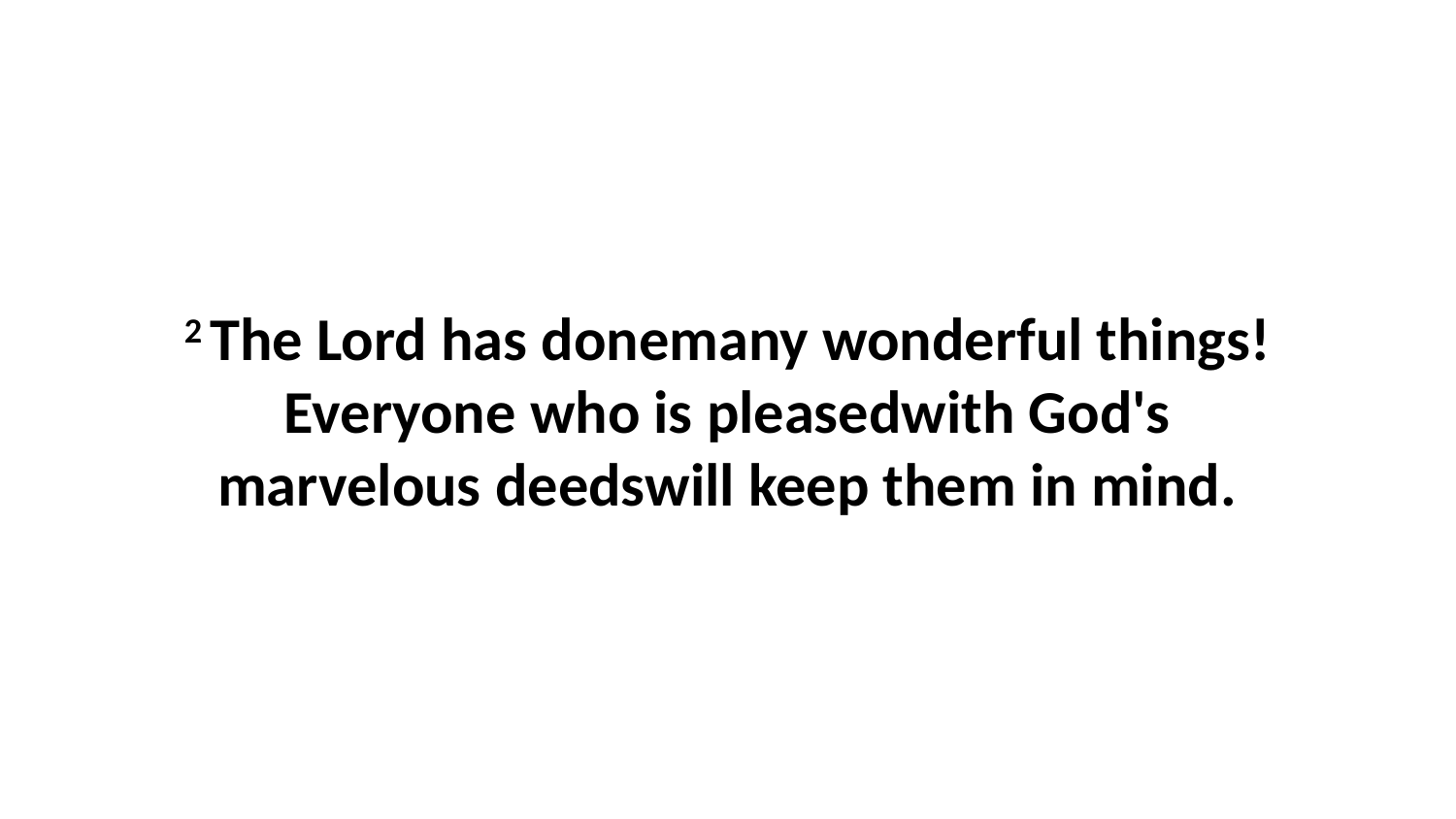

2 The Lord has donemany wonderful things!Everyone who is pleasedwith God's marvelous deedswill keep them in mind.